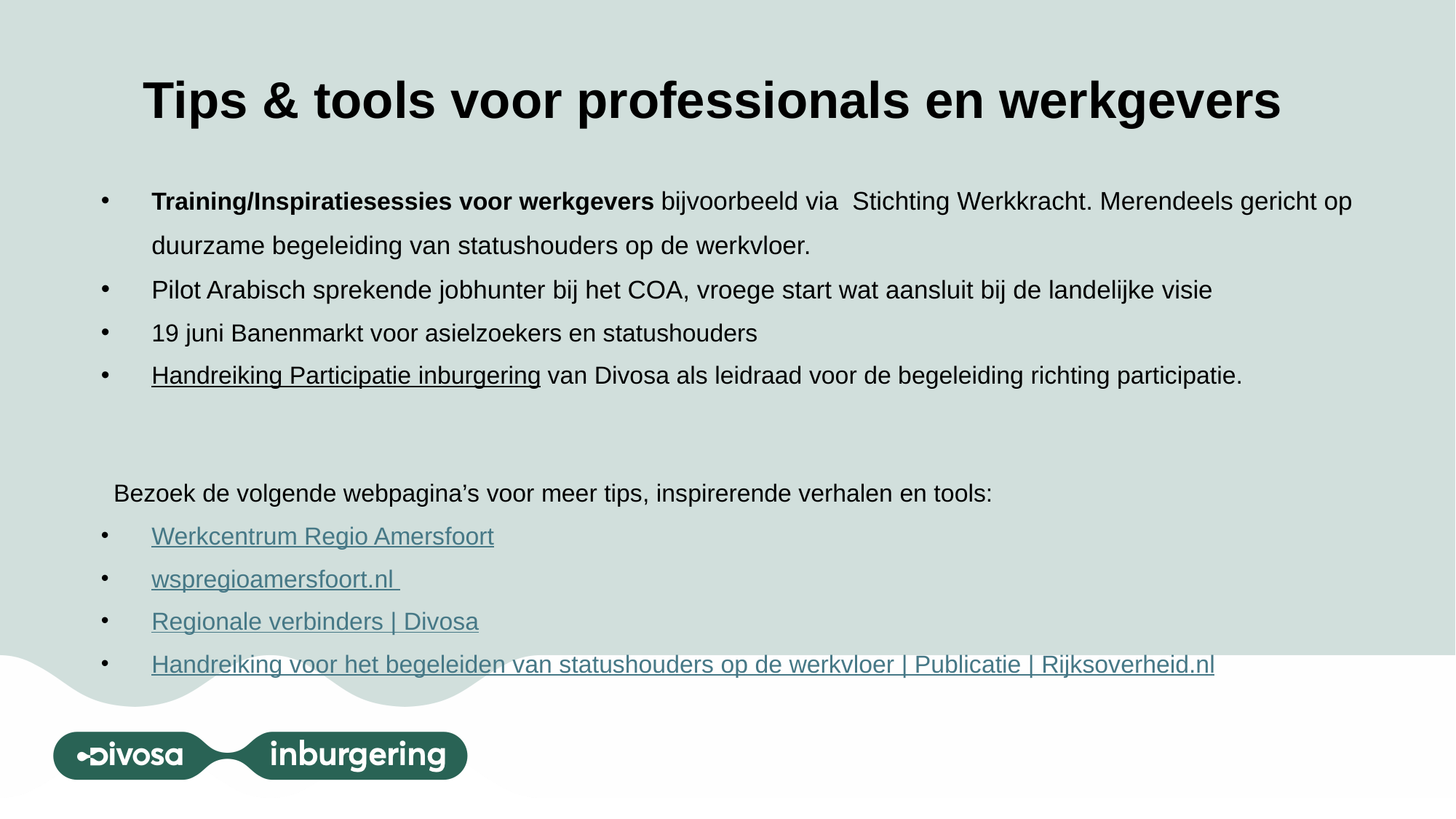

# Tips & tools voor professionals en werkgevers
Training/Inspiratiesessies voor werkgevers bijvoorbeeld via  Stichting Werkkracht. Merendeels gericht op duurzame begeleiding van statushouders op de werkvloer.
Pilot Arabisch sprekende jobhunter bij het COA, vroege start wat aansluit bij de landelijke visie
19 juni Banenmarkt voor asielzoekers en statushouders
Handreiking Participatie inburgering van Divosa als leidraad voor de begeleiding richting participatie.

Bezoek de volgende webpagina’s voor meer tips, inspirerende verhalen en tools:
Werkcentrum Regio Amersfoort
wspregioamersfoort.nl
Regionale verbinders | Divosa
Handreiking voor het begeleiden van statushouders op de werkvloer | Publicatie | Rijksoverheid.nl